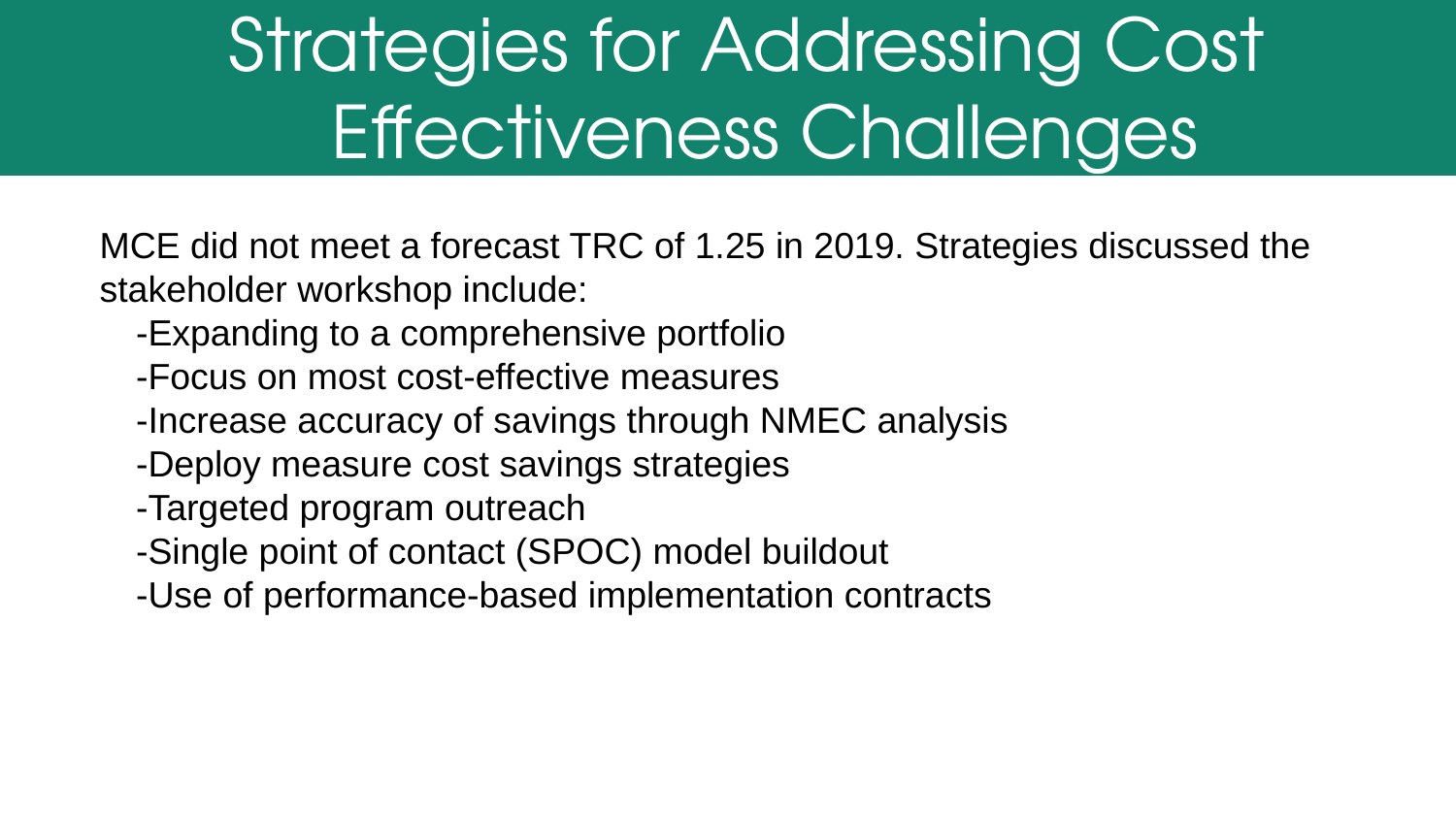

Strategies for Addressing Cost Effectiveness Challenges
MCE did not meet a forecast TRC of 1.25 in 2019. Strategies discussed the stakeholder workshop include:
	-Expanding to a comprehensive portfolio
	-Focus on most cost-effective measures
	-Increase accuracy of savings through NMEC analysis
	-Deploy measure cost savings strategies
	-Targeted program outreach
	-Single point of contact (SPOC) model buildout
	-Use of performance-based implementation contracts